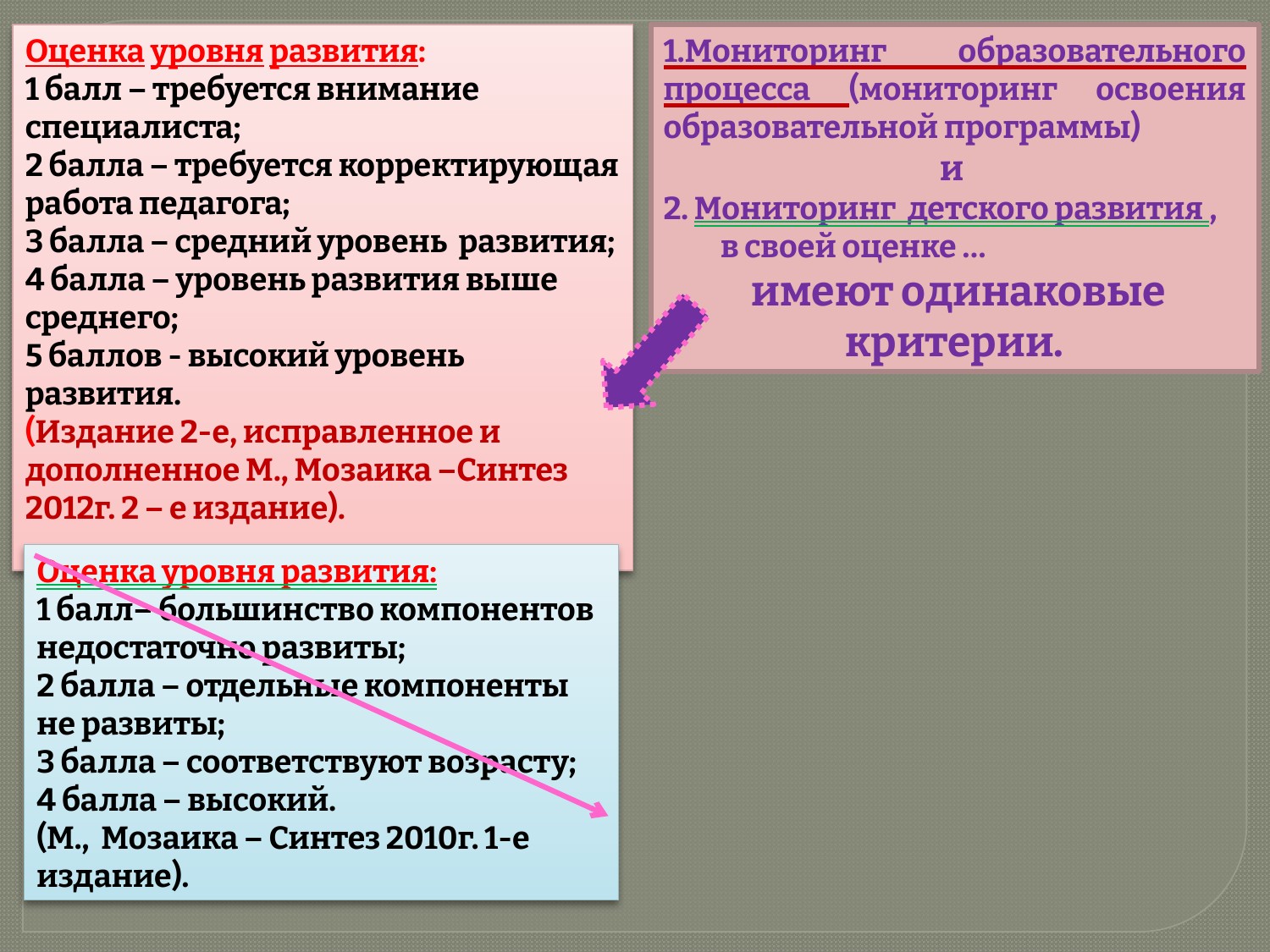

Оценка уровня развития:
1 балл – требуется внимание специалиста;
2 балла – требуется корректирующая работа педагога;
3 балла – средний уровень  развития;
4 балла – уровень развития выше среднего;
5 баллов - высокий уровень развития.
(Издание 2-е, исправленное и дополненное М., Мозаика –Синтез 2012г. 2 – е издание).

1.Мониторинг образовательного процесса (мониторинг освоения образовательной программы)
и
2. Мониторинг  детского развития ,
          в своей оценке …
 имеют одинаковые критерии.

Оценка уровня развития:
1 балл– большинство компонентов недостаточно развиты;
2 балла – отдельные компоненты не развиты;
3 балла – соответствуют возрасту;
4 балла – высокий.
(М.,  Мозаика – Синтез 2010г. 1-е издание).